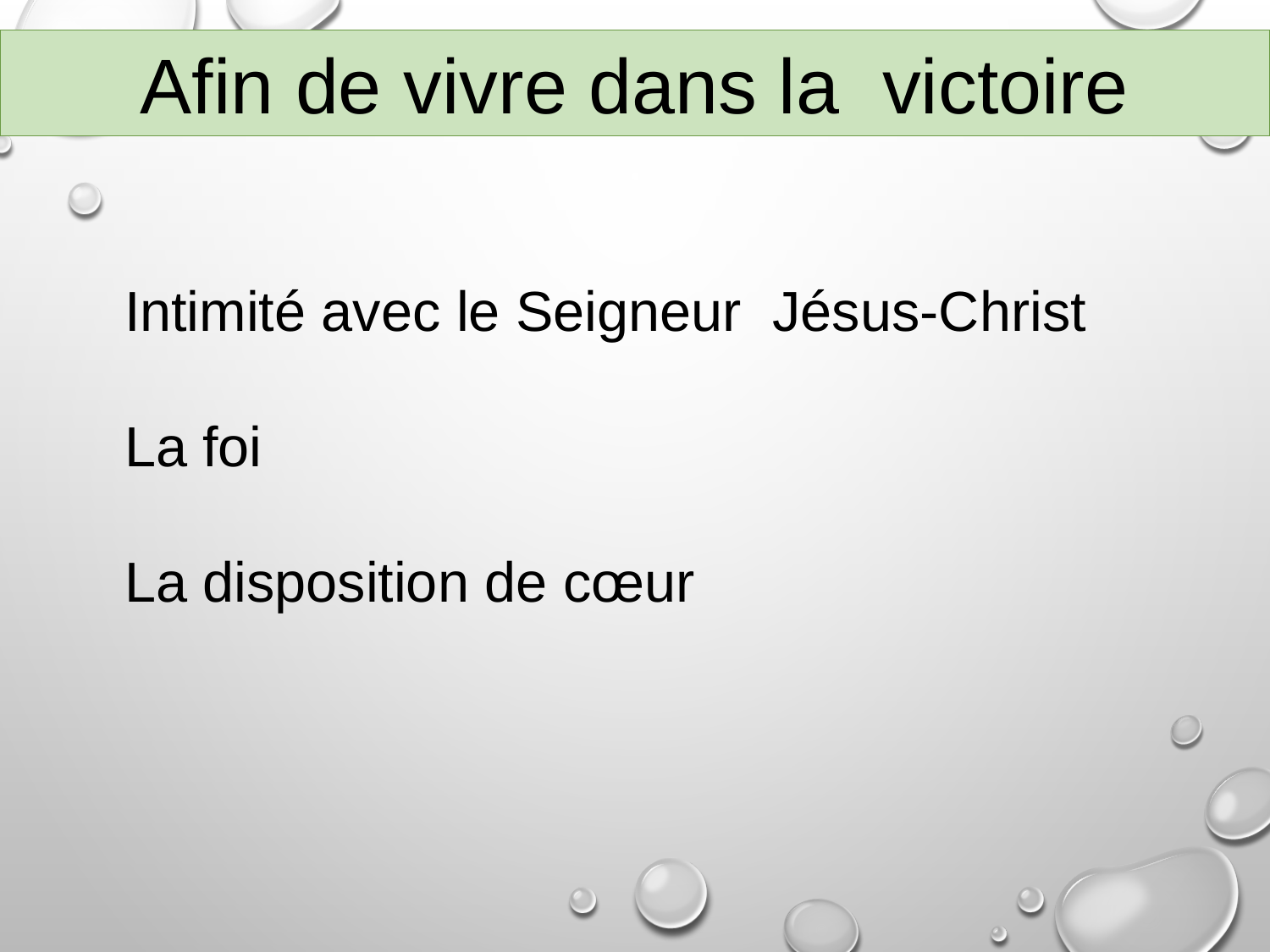

Afin de vivre dans la  victoire
Intimité avec le Seigneur  Jésus-Christ

La foi

La disposition de cœur